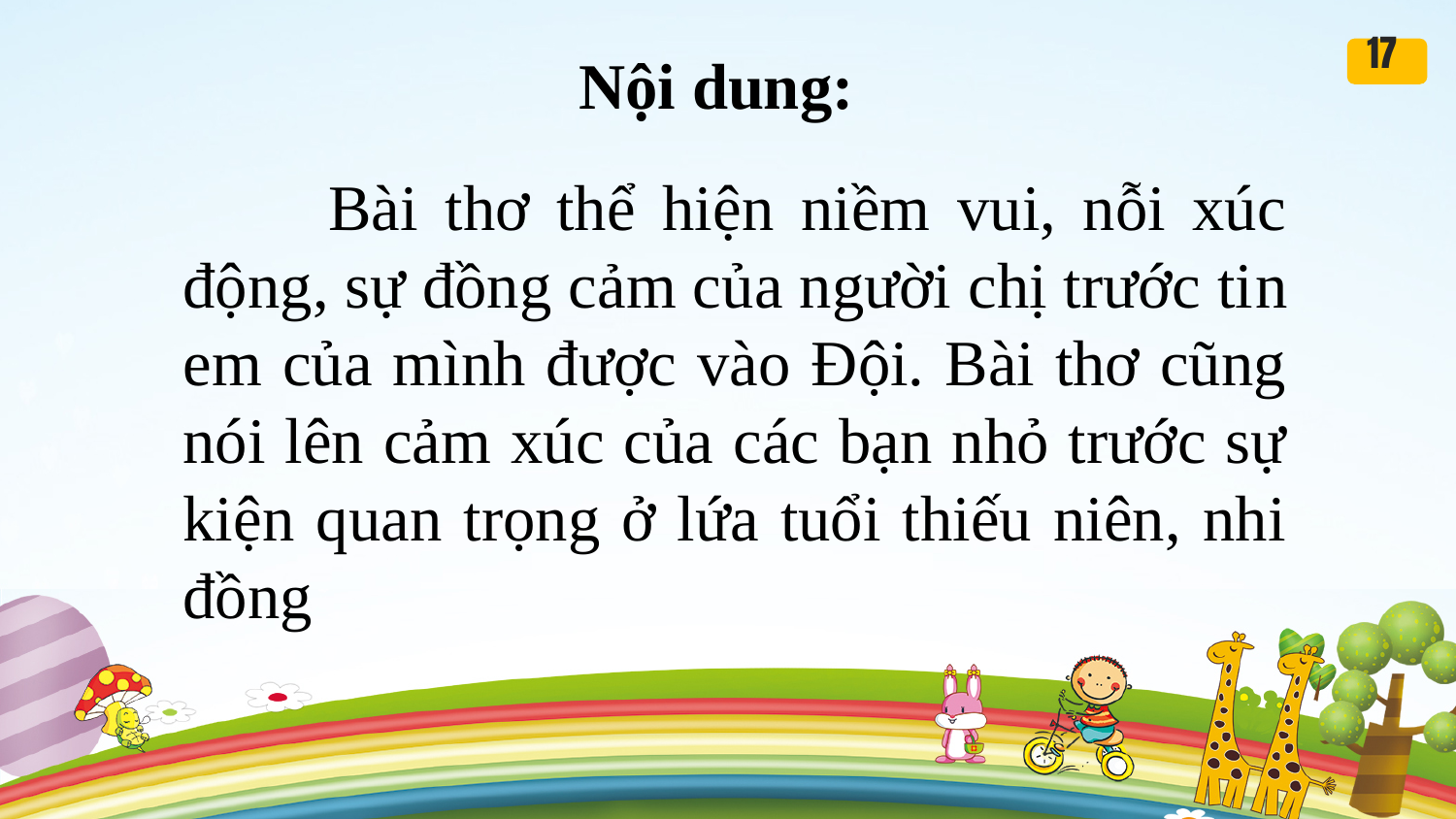

Nội dung:
17
	Bài thơ thể hiện niềm vui, nỗi xúc động, sự đồng cảm của người chị trước tin em của mình được vào Đội. Bài thơ cũng nói lên cảm xúc của các bạn nhỏ trước sự kiện quan trọng ở lứa tuổi thiếu niên, nhi đồng